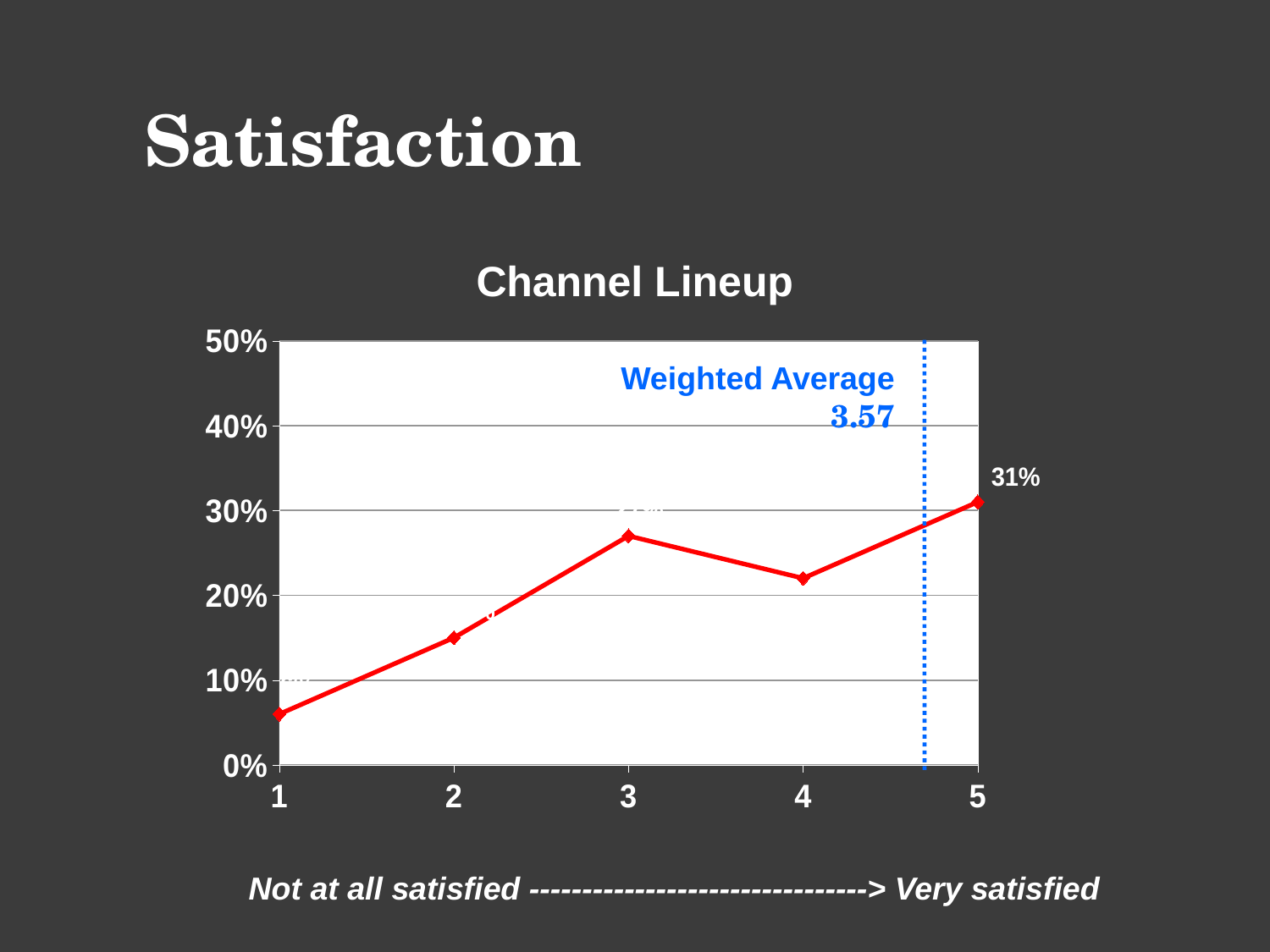

Satisfaction
Channel Lineup

### Chart

| Category | Percentage |
|---|---|
| 1 | 0.060000000000000026 |
| 2 | 0.15000000000000008 |
| 3 | 0.27 |
| 4 | 0.22 |
| 5 | 0.31000000000000016 |
Weighted Average 3.57
Not at all satisfied --------------------------------> Very satisfied